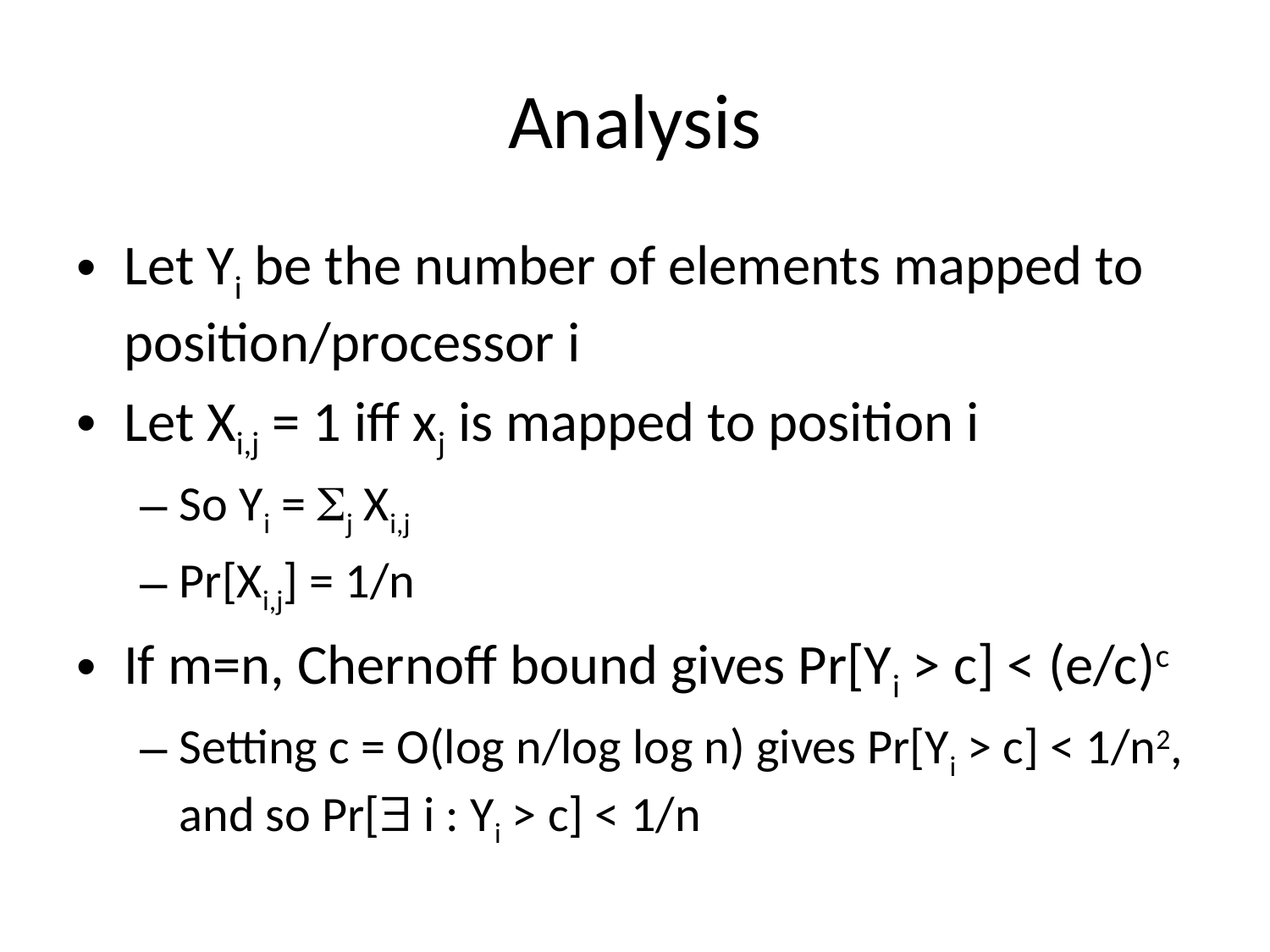

# Analysis
Let Yi be the number of elements mapped to position/processor i
Let Xi,j = 1 iff xj is mapped to position i
So Yi = Σj Xi,j
Pr[Xi,j] = 1/n
If m=n, Chernoff bound gives Pr[Yi > c] < (e/c)c
Setting c = O(log n/log log n) gives Pr[Yi > c] < 1/n2, and so Pr[∃ i : Yi > c] < 1/n